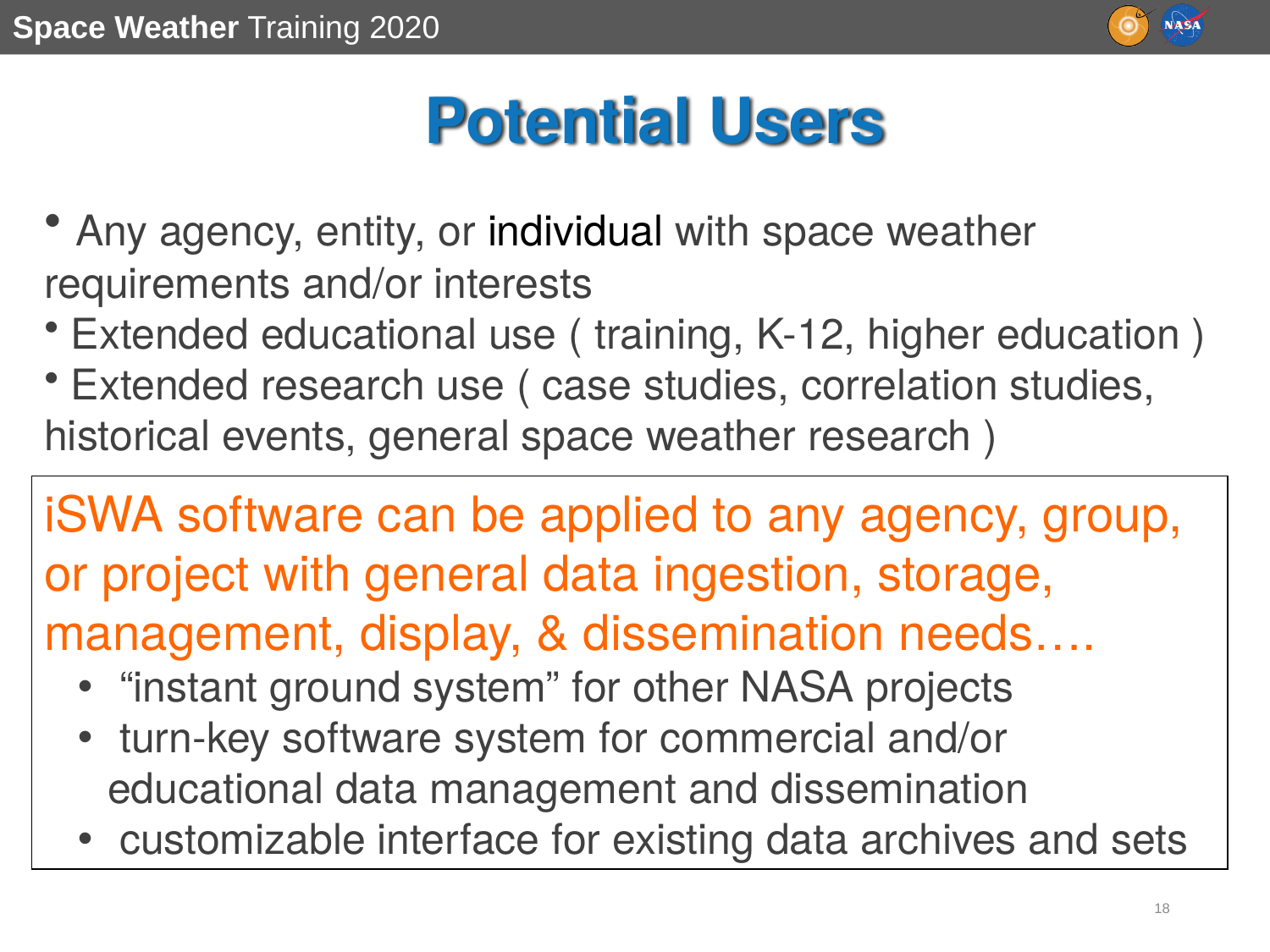

Potential Users
 Any agency, entity, or individual with space weather requirements and/or interests
 Extended educational use ( training, K-12, higher education )
 Extended research use ( case studies, correlation studies, historical events, general space weather research )
iSWA software can be applied to any agency, group, or project with general data ingestion, storage, management, display, & dissemination needs….
 “instant ground system” for other NASA projects
 turn-key software system for commercial and/or educational data management and dissemination
 customizable interface for existing data archives and sets
18